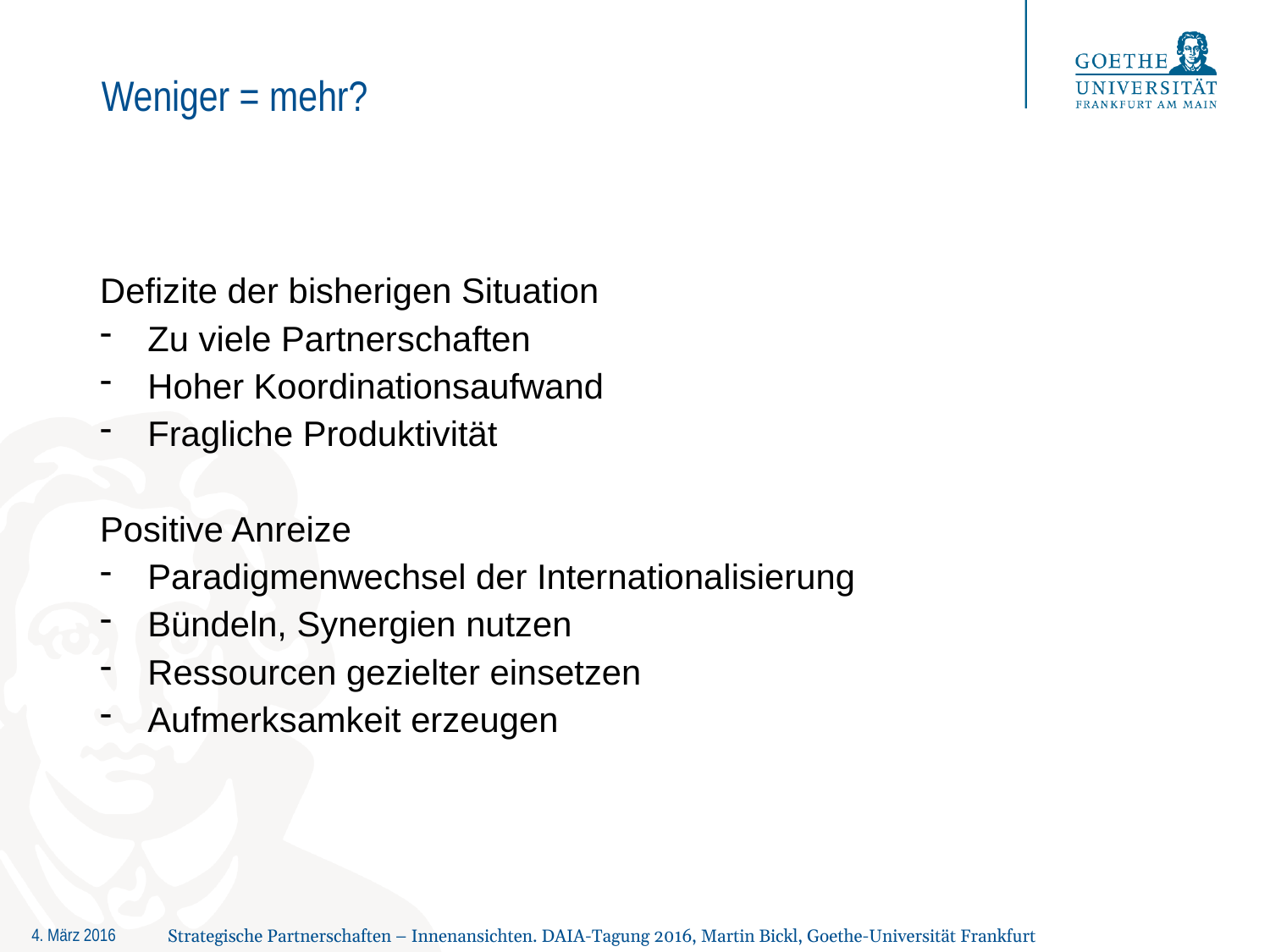

# Weniger = mehr?

Defizite der bisherigen Situation
Zu viele Partnerschaften
Hoher Koordinationsaufwand
Fragliche Produktivität

Positive Anreize
Paradigmenwechsel der Internationalisierung
Bündeln, Synergien nutzen
Ressourcen gezielter einsetzen
Aufmerksamkeit erzeugen

Strategische Partnerschaften – Innenansichten. DAIA-Tagung 2016, Martin Bickl, Goethe-Universität Frankfurt